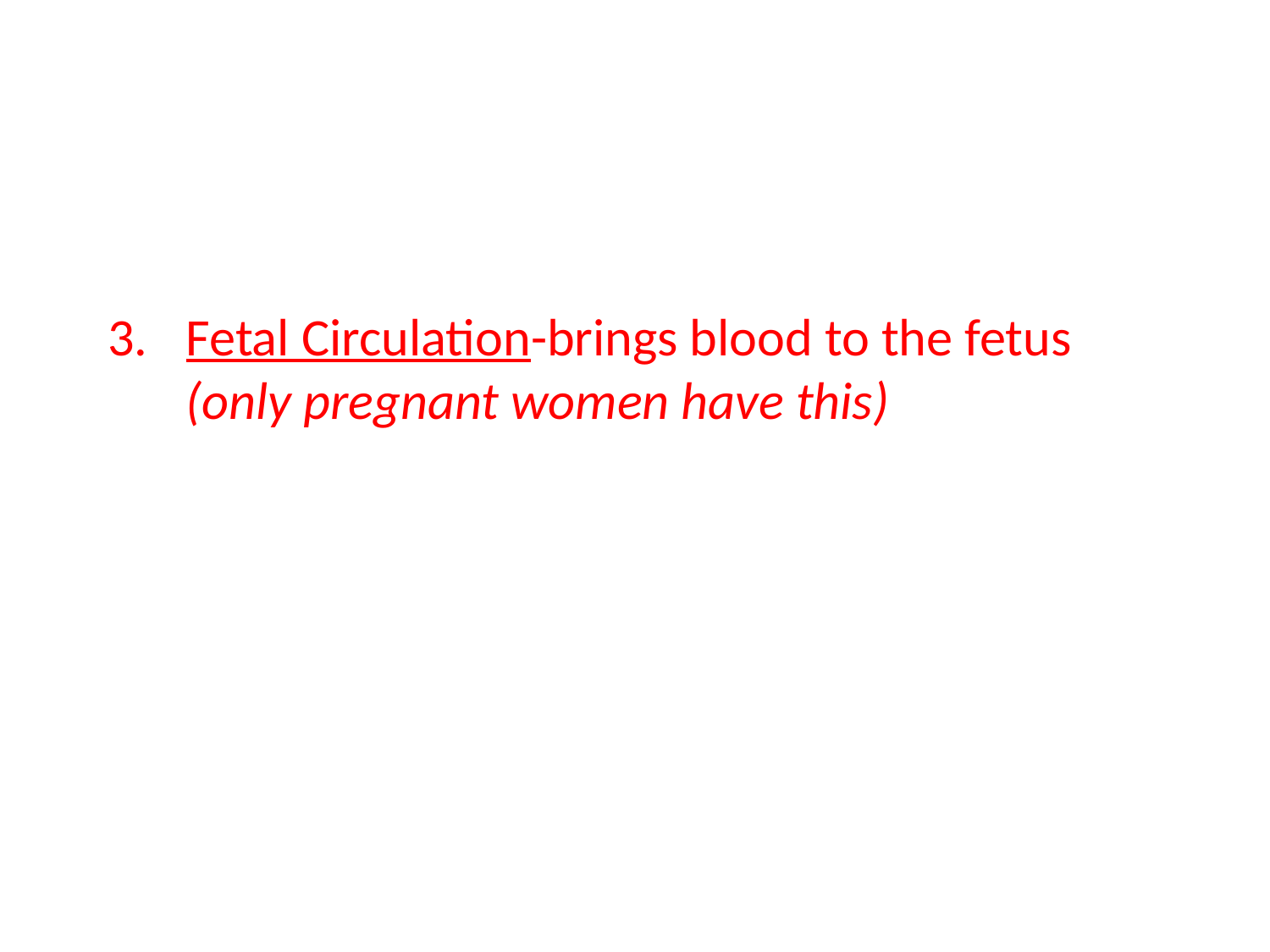

# 3.	Fetal Circulation-brings blood to the fetus (only pregnant women have this)